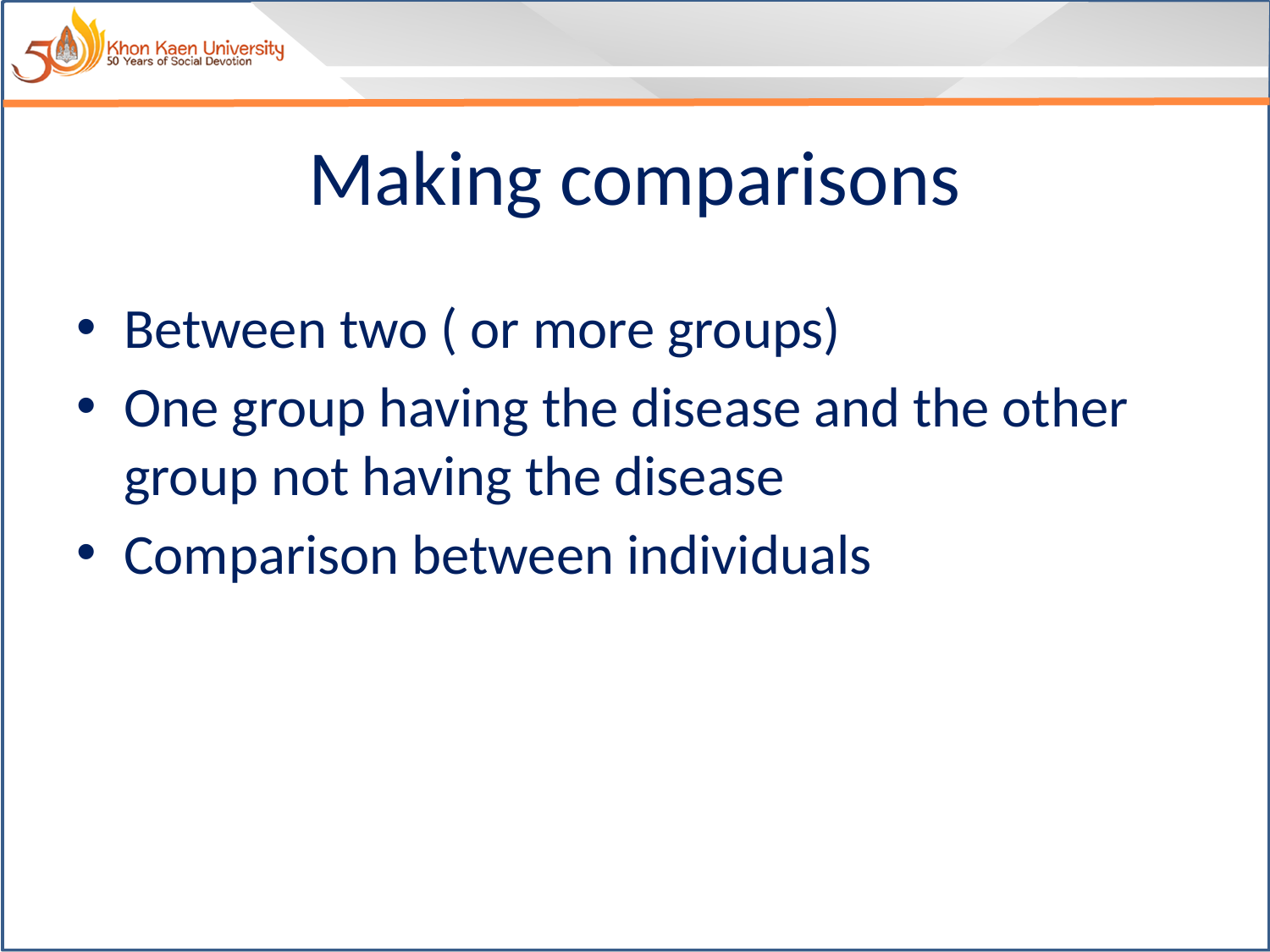

# Making comparisons
Between two ( or more groups)
One group having the disease and the other group not having the disease
Comparison between individuals